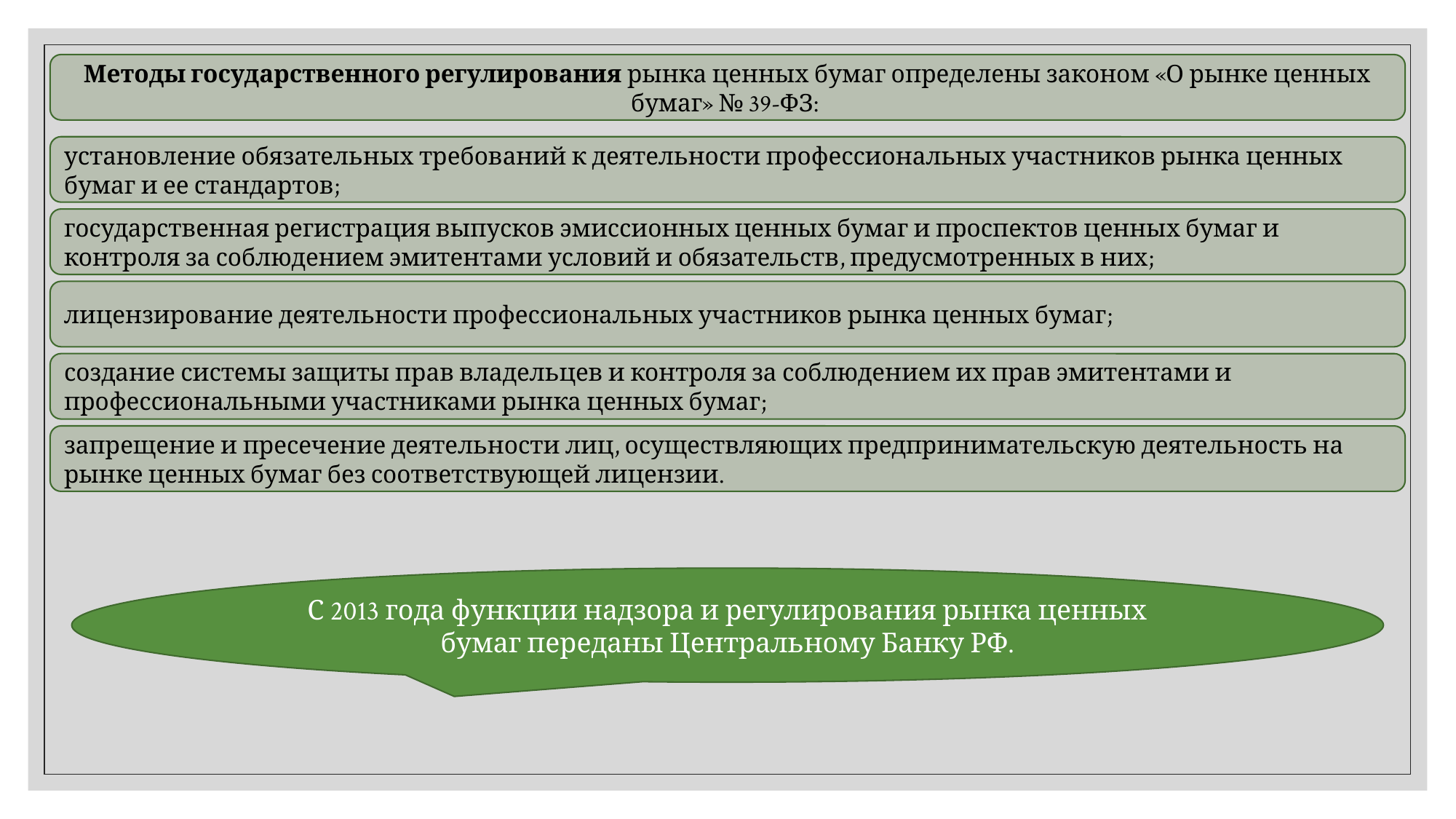

Методы государственного регулирования рынка ценных бумаг определены законом «О рынке ценных бумаг» № 39-ФЗ:
установление обязательных требований к деятельности профессиональных участников рынка ценных бумаг и ее стандартов;
государственная регистрация выпусков эмиссионных ценных бумаг и проспектов ценных бумаг и контроля за соблюдением эмитентами условий и обязательств, предусмотренных в них;
лицензирование деятельности профессиональных участников рынка ценных бумаг;
создание системы защиты прав владельцев и контроля за соблюдением их прав эмитентами и профессиональными участниками рынка ценных бумаг;
запрещение и пресечение деятельности лиц, осуществляющих предпринимательскую деятельность на рынке ценных бумаг без соответствующей лицензии.
С 2013 года функции надзора и регулирования рынка ценных бумаг переданы Центральному Банку РФ.